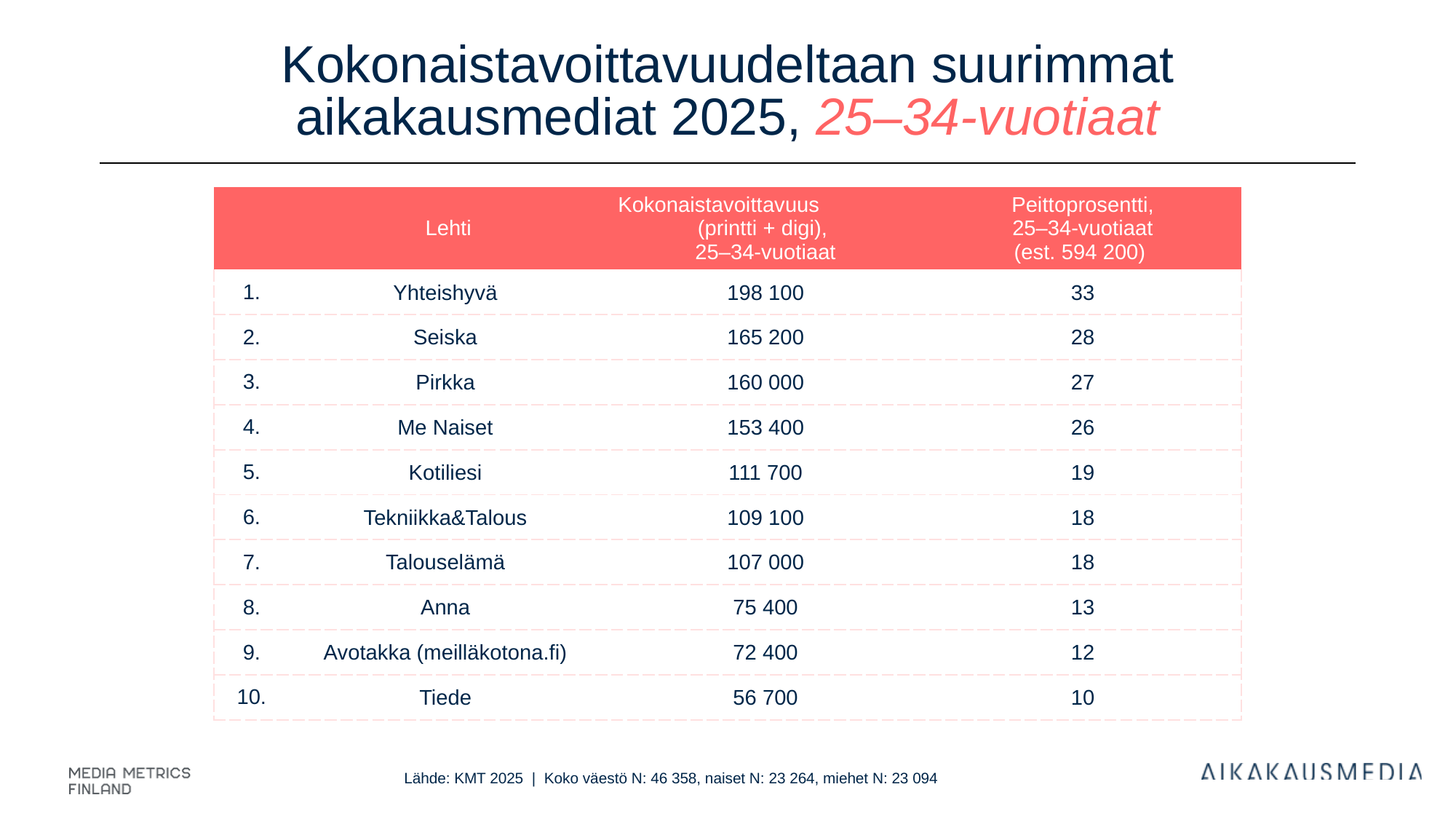

# Kokonaistavoittavuudeltaan suurimmat aikakausmediat 2025, 25–34-vuotiaat
|  | Lehti | Kokonaistavoittavuus (printti + digi), 25–34-vuotiaat | Peittoprosentti, 25–34-vuotiaat (est. 594 200) |
| --- | --- | --- | --- |
| 1. | Yhteishyvä | 198 100 | 33 |
| 2. | Seiska | 165 200 | 28 |
| 3. | Pirkka | 160 000 | 27 |
| 4. | Me Naiset | 153 400 | 26 |
| 5. | Kotiliesi | 111 700 | 19 |
| 6. | Tekniikka&Talous | 109 100 | 18 |
| 7. | Talouselämä | 107 000 | 18 |
| 8. | Anna | 75 400 | 13 |
| 9. | Avotakka (meilläkotona.fi) | 72 400 | 12 |
| 10. | Tiede | 56 700 | 10 |